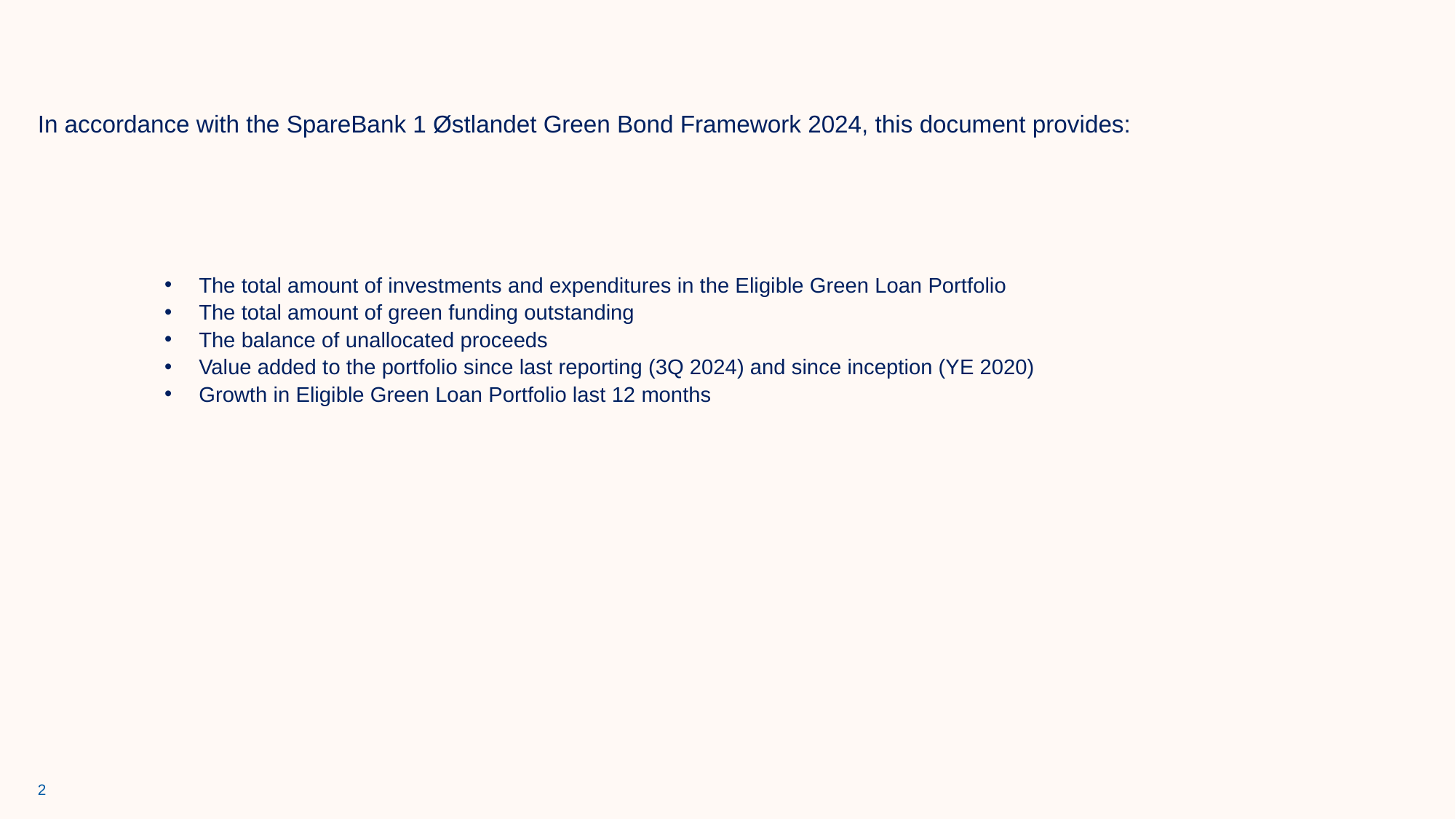

In accordance with the SpareBank 1 Østlandet Green Bond Framework 2024, this document provides:

The total amount of investments and expenditures in the Eligible Green Loan Portfolio
The total amount of green funding outstanding
The balance of unallocated proceeds
Value added to the portfolio since last reporting (3Q 2024) and since inception (YE 2020)
Growth in Eligible Green Loan Portfolio last 12 months

2